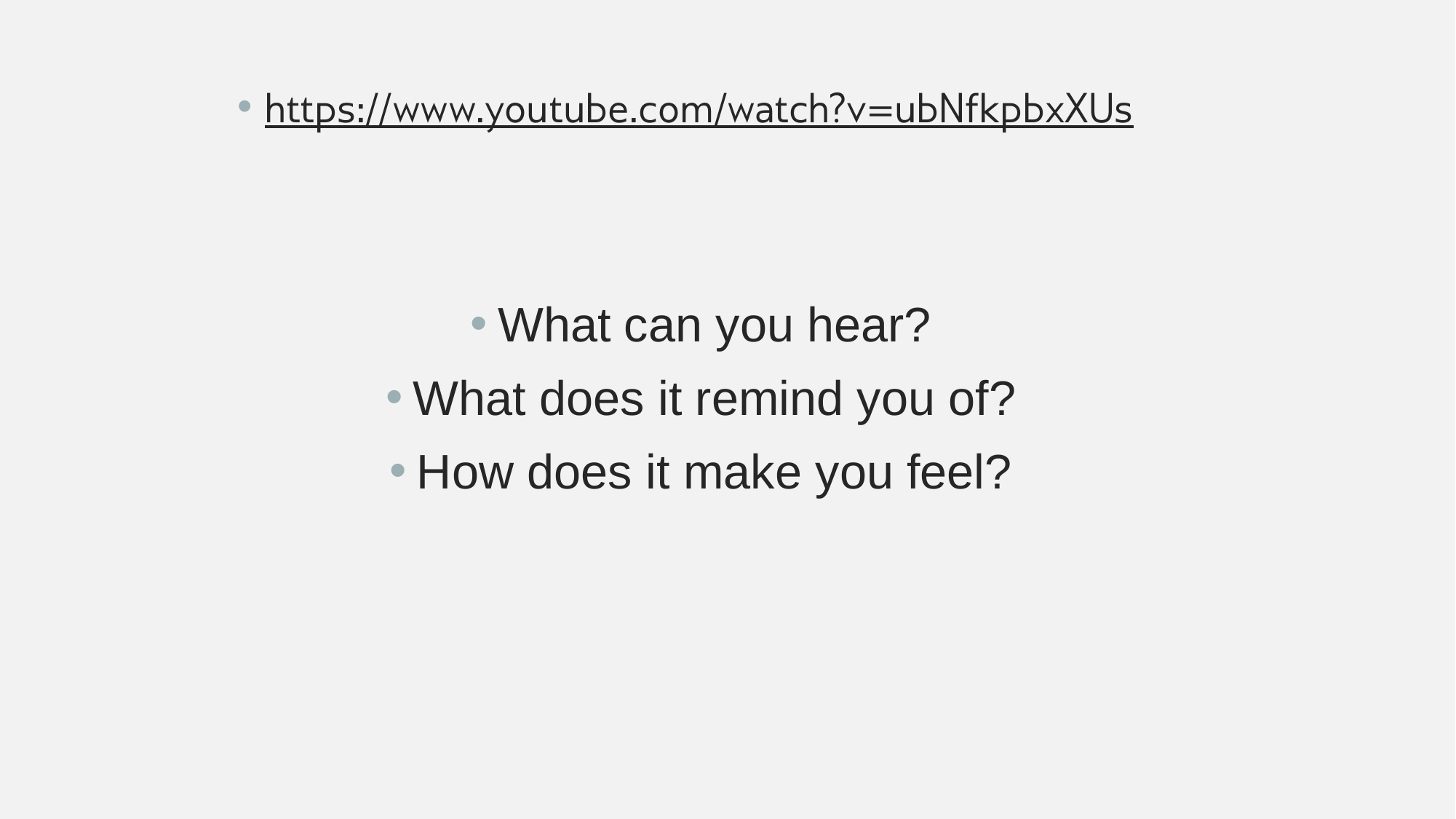

https://www.youtube.com/watch?v=ubNfkpbxXUs

What can you hear?
What does it remind you of?
How does it make you feel?